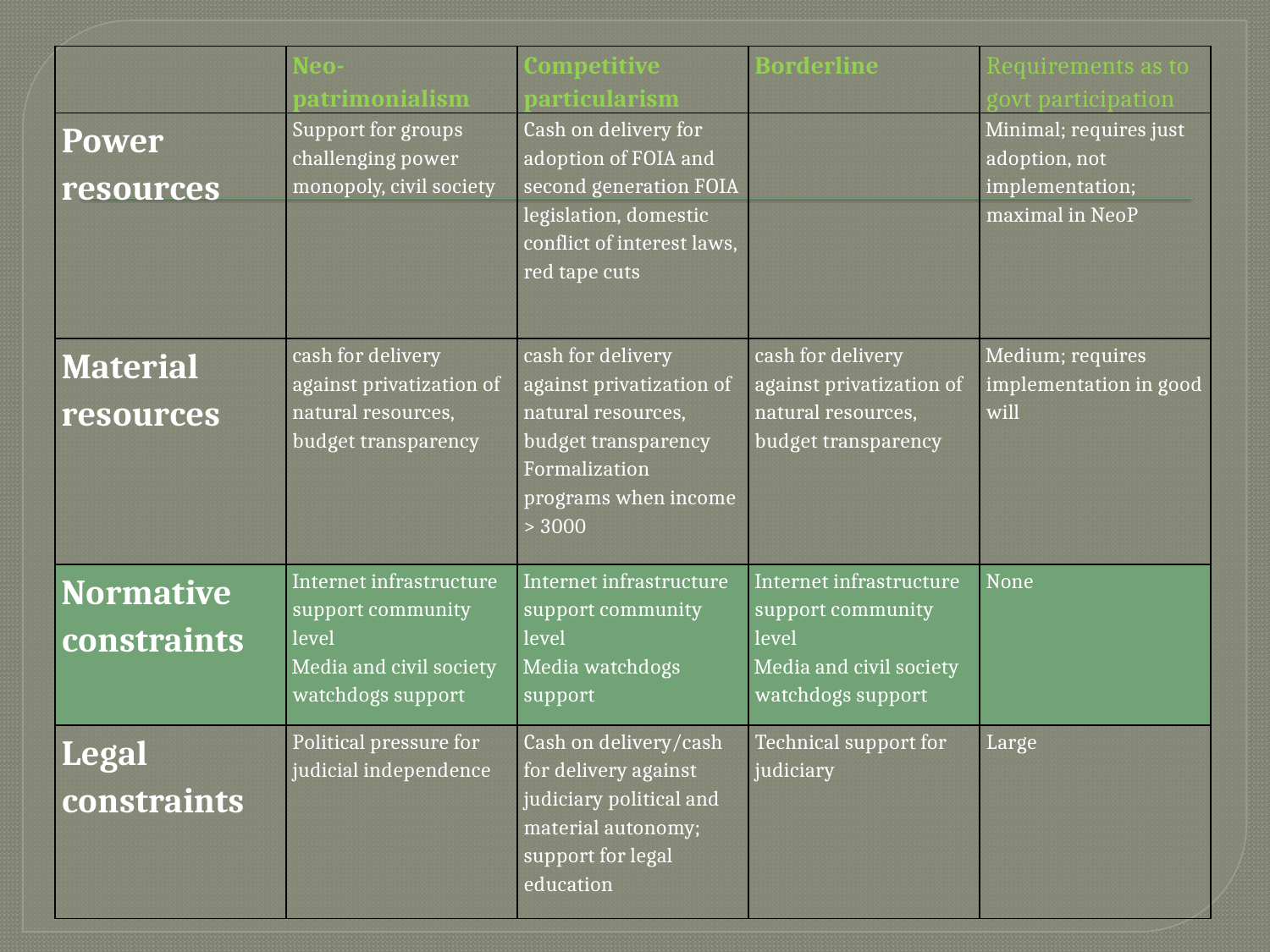

|  | Neo-patrimonialism | Competitive particularism | Borderline | Requirements as to govt participation |
| --- | --- | --- | --- | --- |
| Power resources | Support for groups challenging power monopoly, civil society | Cash on delivery for adoption of FOIA and second generation FOIA legislation, domestic conflict of interest laws, red tape cuts |  | Minimal; requires just adoption, not implementation; maximal in NeoP |
| Material resources | cash for delivery against privatization of natural resources, budget transparency | cash for delivery against privatization of natural resources, budget transparency Formalization programs when income > 3000 | cash for delivery against privatization of natural resources, budget transparency | Medium; requires implementation in good will |
| Normative constraints | Internet infrastructure support community level Media and civil society watchdogs support | Internet infrastructure support community level Media watchdogs support | Internet infrastructure support community level Media and civil society watchdogs support | None |
| Legal constraints | Political pressure for judicial independence | Cash on delivery/cash for delivery against judiciary political and material autonomy; support for legal education | Technical support for judiciary | Large |